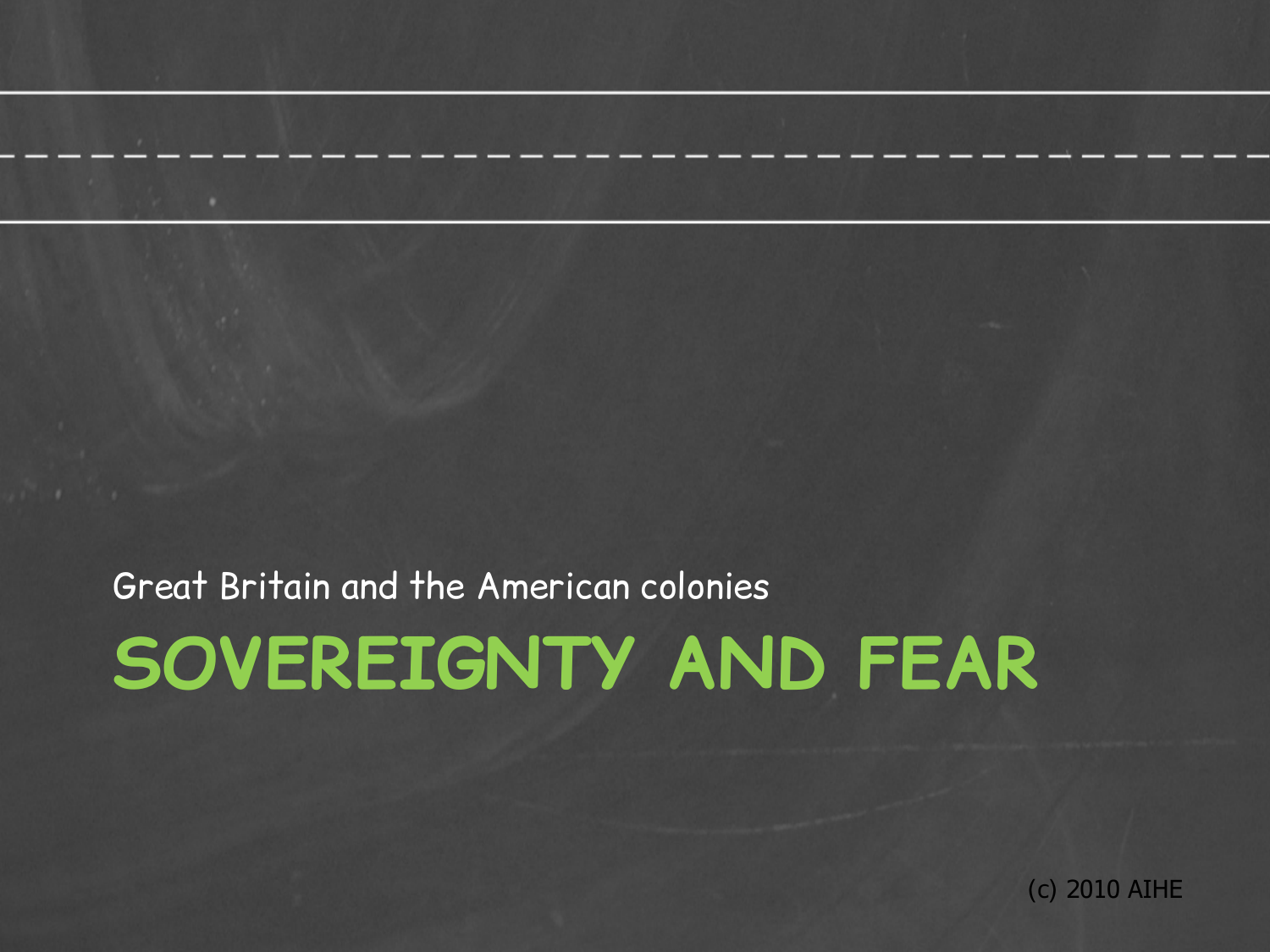

Great Britain and the American colonies
# Sovereignty and Fear
(c) 2010 AIHE